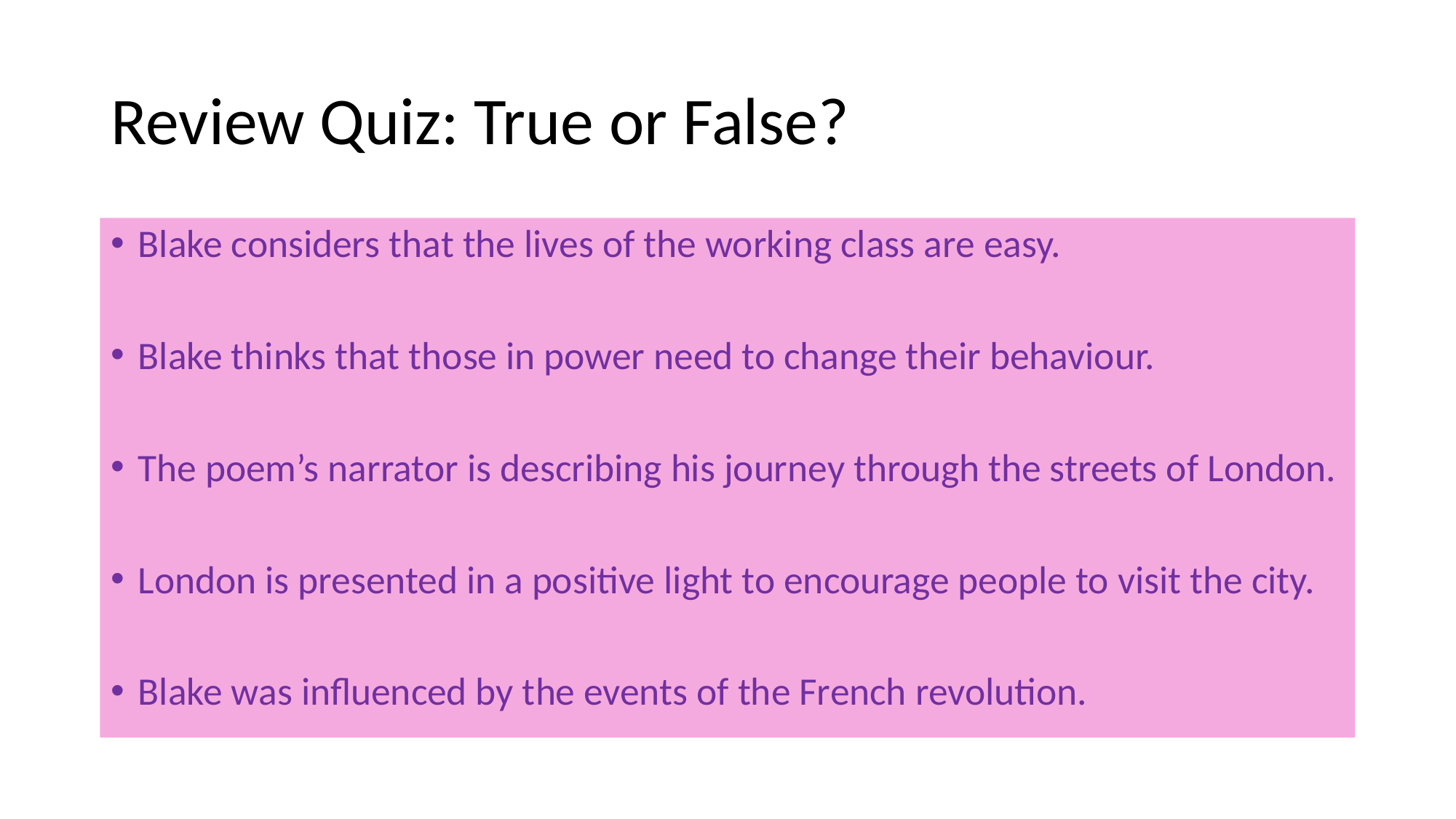

# Review Quiz: True or False?
Blake considers that the lives of the working class are easy.

Blake thinks that those in power need to change their behaviour.

The poem’s narrator is describing his journey through the streets of London.

London is presented in a positive light to encourage people to visit the city.

Blake was influenced by the events of the French revolution.